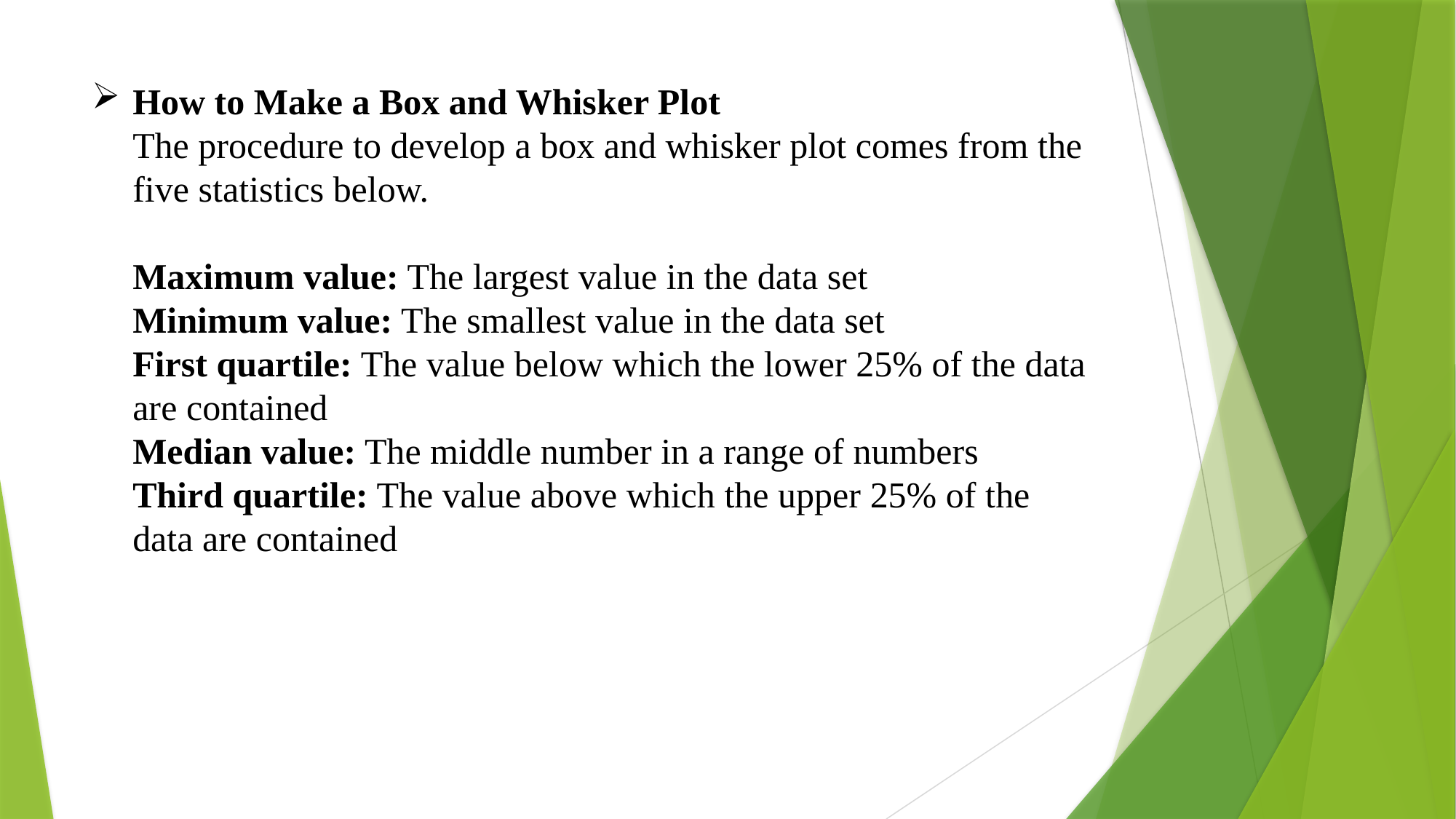

# How to Make a Box and Whisker Plot The procedure to develop a box and whisker plot comes from the five statistics below. Maximum value: The largest value in the data set Minimum value: The smallest value in the data set First quartile: The value below which the lower 25% of the data are contained Median value: The middle number in a range of numbers Third quartile: The value above which the upper 25% of the data are contained